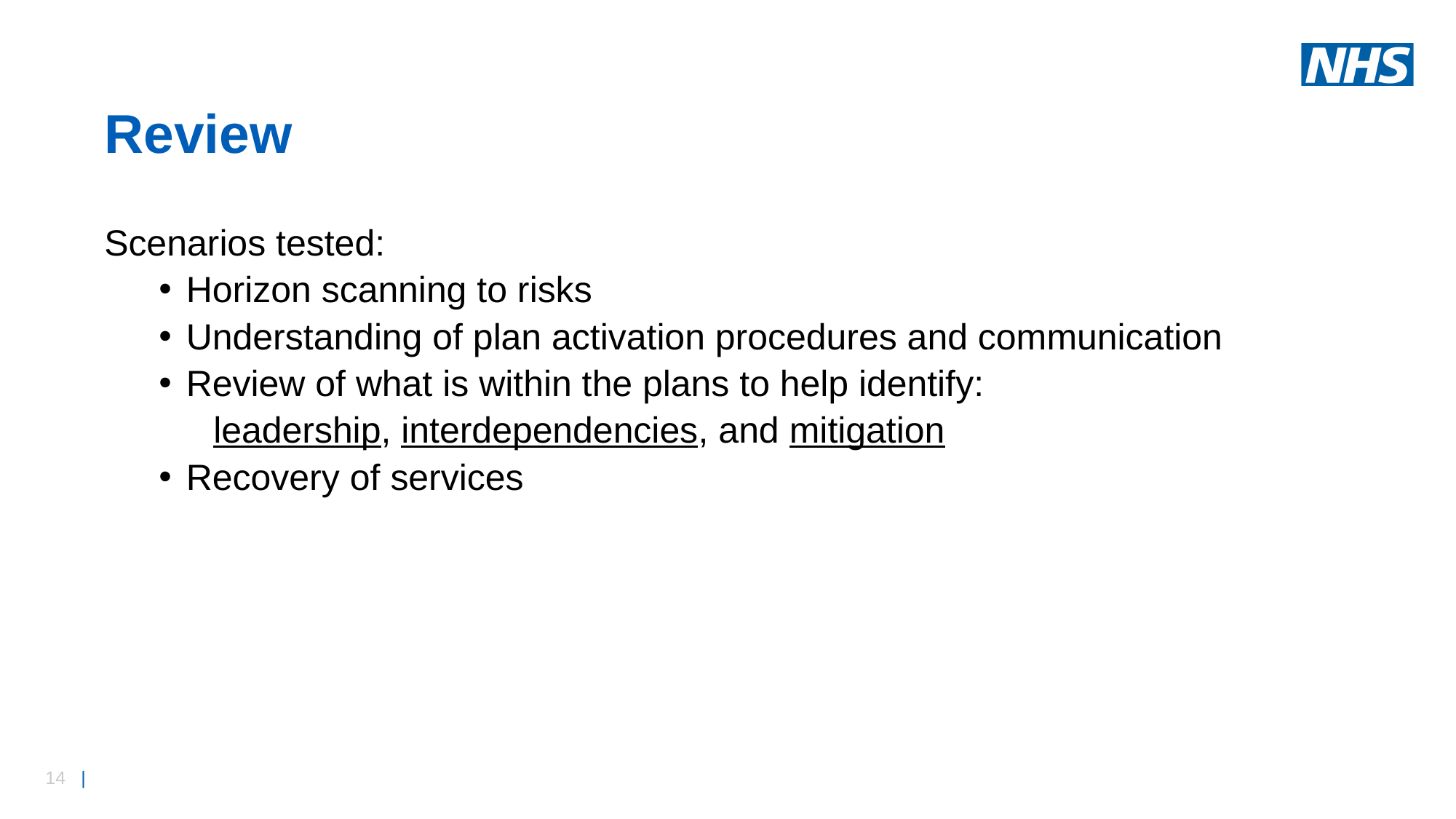

Review
Scenarios tested:
Horizon scanning to risks
Understanding of plan activation procedures and communication
Review of what is within the plans to help identify:
leadership, interdependencies, and mitigation
Recovery of services